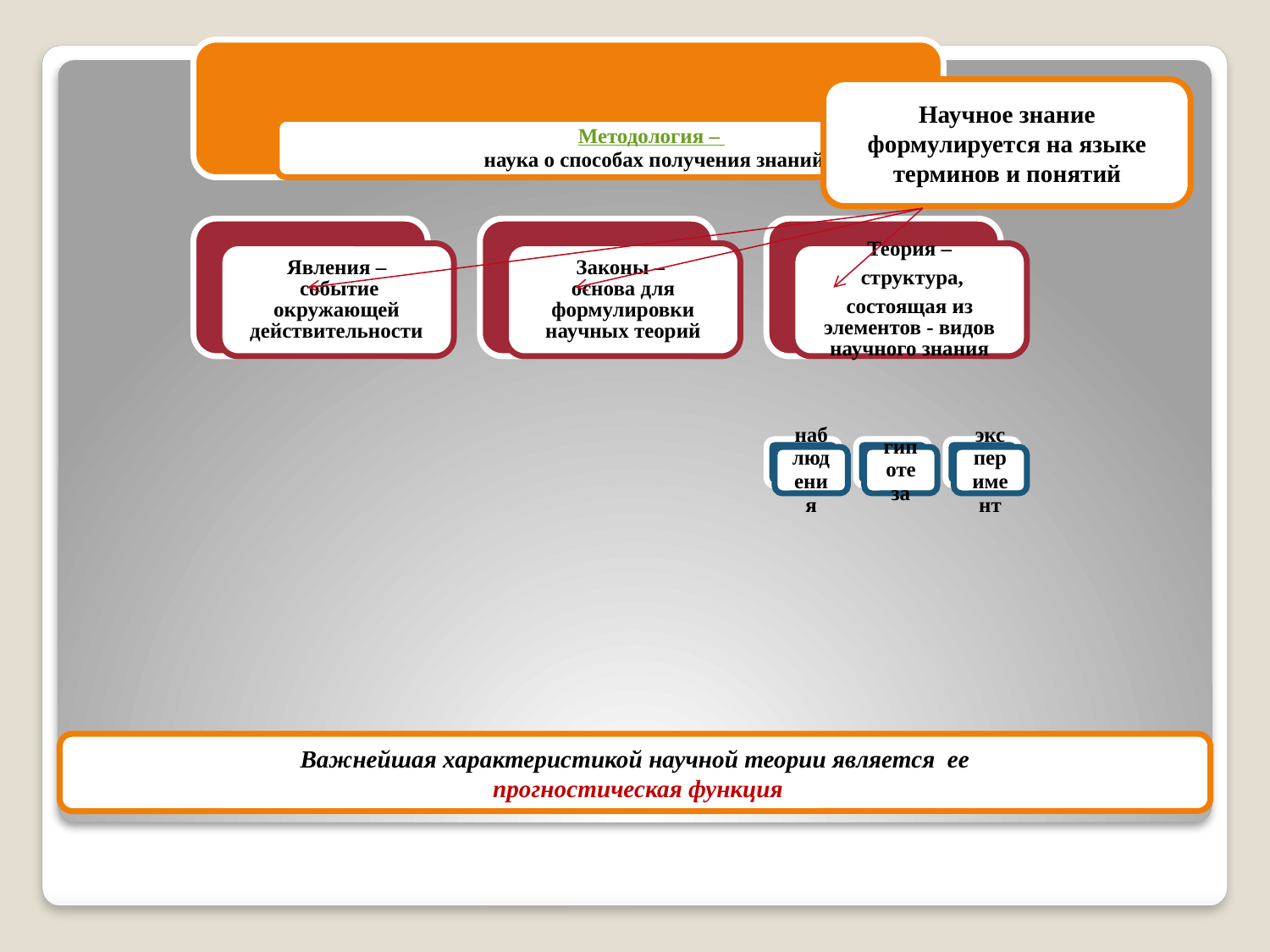

Методология –
 наука о способах получения знаний
Явления –
 событие окружающей действительности
Законы –
основа для формулировки научных теорий
Теория –
 структура,
состоящая из элементов - видов научного знания
наблюдения
гипотеза
эксперимент
Научное знание формулируется на языке терминов и понятий
Важнейшая характеристикой научной теории является  ее
 прогностическая функция